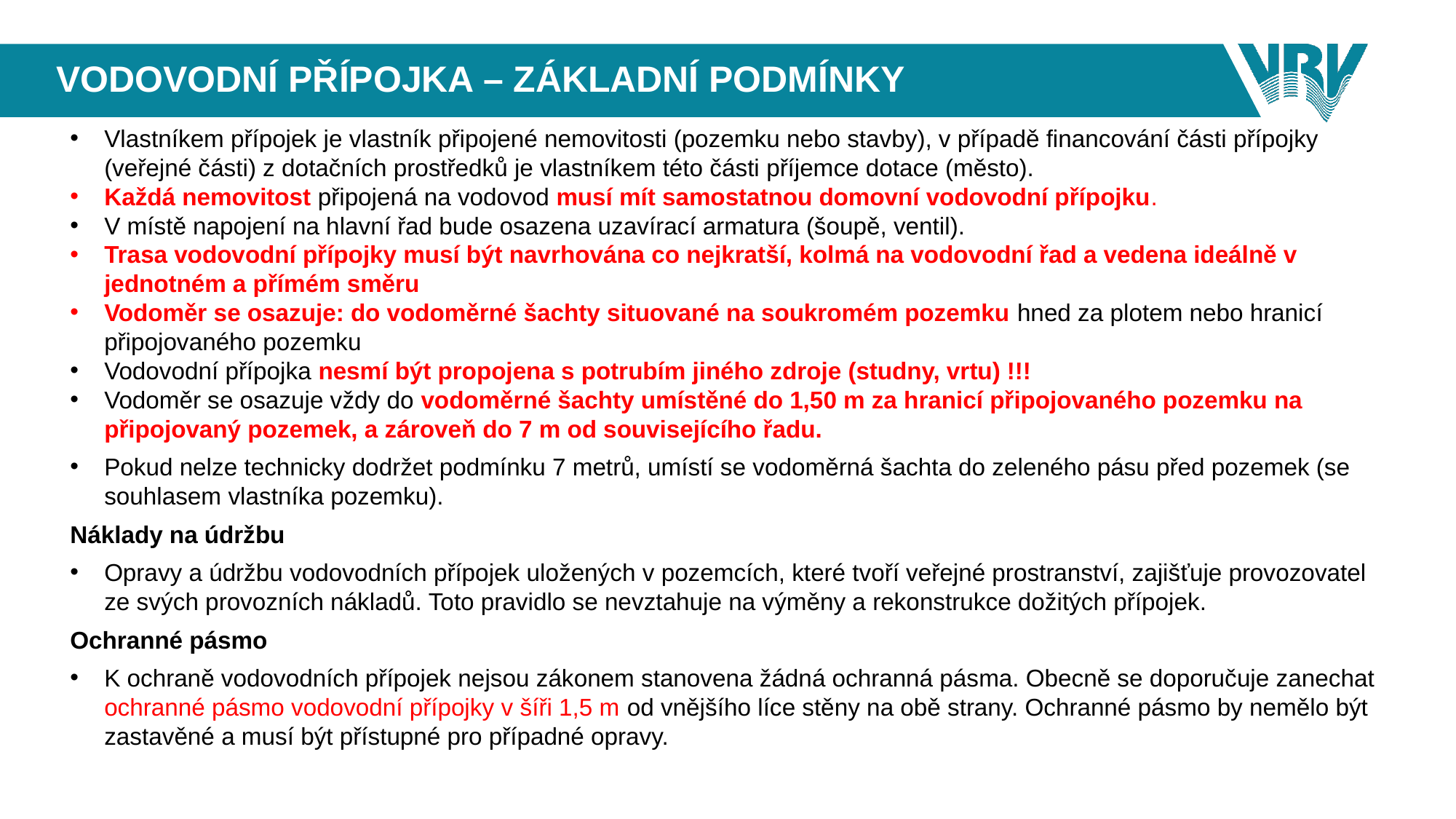

# VODOVODNÍ PŘÍPOJKA – ZÁKLADNÍ PODMÍNKY
Vlastníkem přípojek je vlastník připojené nemovitosti (pozemku nebo stavby), v případě financování části přípojky (veřejné části) z dotačních prostředků je vlastníkem této části příjemce dotace (město).
Každá nemovitost připojená na vodovod musí mít samostatnou domovní vodovodní přípojku.
V místě napojení na hlavní řad bude osazena uzavírací armatura (šoupě, ventil).
Trasa vodovodní přípojky musí být navrhována co nejkratší, kolmá na vodovodní řad a vedena ideálně v jednotném a přímém směru
Vodoměr se osazuje: do vodoměrné šachty situované na soukromém pozemku hned za plotem nebo hranicí připojovaného pozemku
Vodovodní přípojka nesmí být propojena s potrubím jiného zdroje (studny, vrtu) !!!
Vodoměr se osazuje vždy do vodoměrné šachty umístěné do 1,50 m za hranicí připojovaného pozemku na připojovaný pozemek, a zároveň do 7 m od souvisejícího řadu.
Pokud nelze technicky dodržet podmínku 7 metrů, umístí se vodoměrná šachta do zeleného pásu před pozemek (se souhlasem vlastníka pozemku).
Náklady na údržbu
Opravy a údržbu vodovodních přípojek uložených v pozemcích, které tvoří veřejné prostranství, zajišťuje provozovatel ze svých provozních nákladů. Toto pravidlo se nevztahuje na výměny a rekonstrukce dožitých přípojek.
Ochranné pásmo
K ochraně vodovodních přípojek nejsou zákonem stanovena žádná ochranná pásma. Obecně se doporučuje zanechat ochranné pásmo vodovodní přípojky v šíři 1,5 m od vnějšího líce stěny na obě strany. Ochranné pásmo by nemělo být zastavěné a musí být přístupné pro případné opravy.